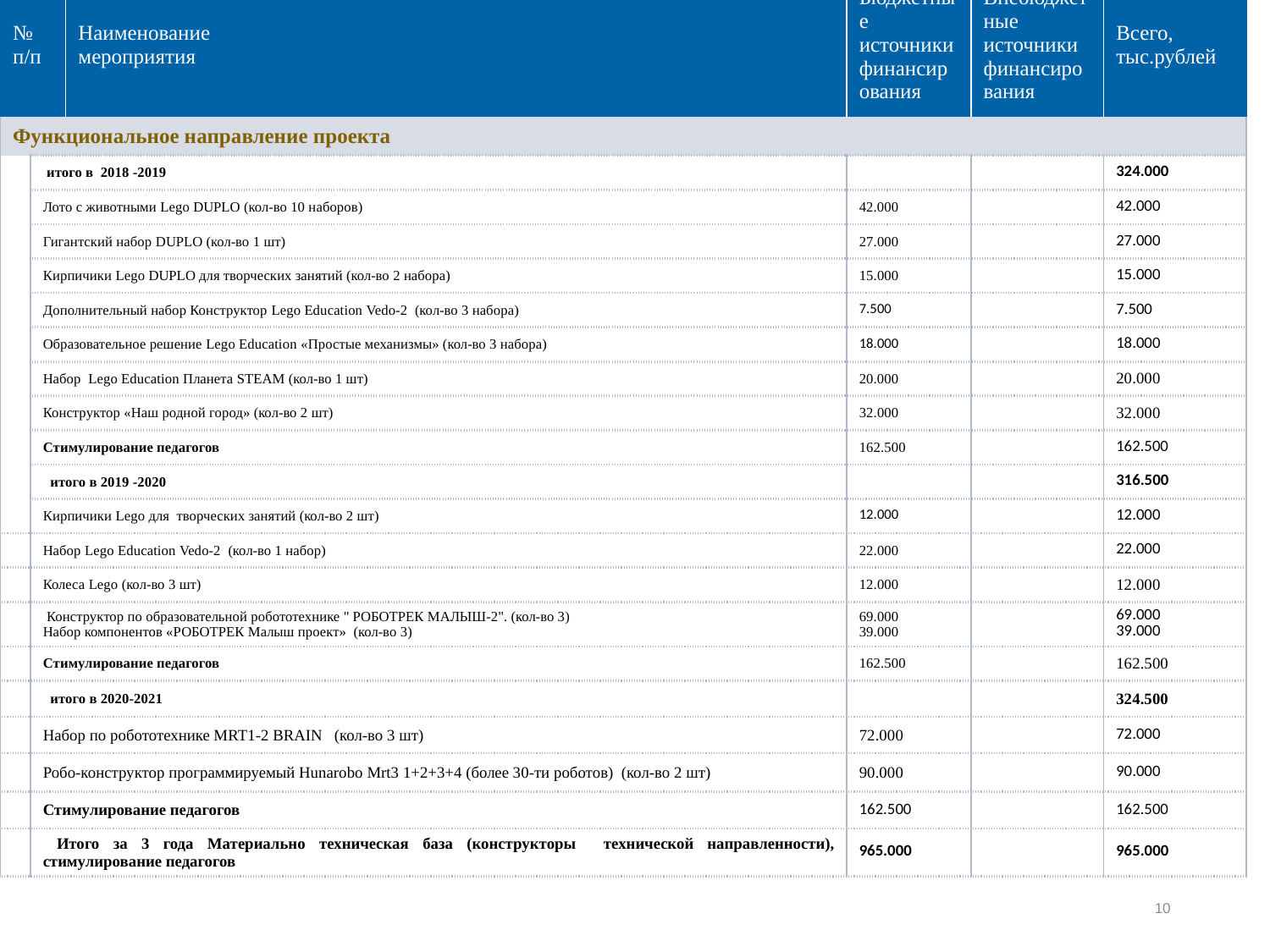

| № п/п |  | Наименование мероприятия | Бюджетные источники финансирования | Внебюджетные источники финансирования | Всего, тыс.рублей |
| --- | --- | --- | --- | --- | --- |
| Функциональное направление проекта |  |  |  |  |  |
|  | итого в 2018 -2019 |  |  |  | 324.000 |
|  | Лото с животными Lego DUPLO (кол-во 10 наборов) |  | 42.000 |  | 42.000 |
|  | Гигантский набор DUPLO (кол-во 1 шт) |  | 27.000 |  | 27.000 |
|  | Кирпичики Lego DUPLO для творческих занятий (кол-во 2 набора) |  | 15.000 |  | 15.000 |
|  | Дополнительный набор Конструктор Lego Education Vedo-2 (кол-во 3 набора) |  | 7.500 |  | 7.500 |
|  | Образовательное решение Lego Education «Простые механизмы» (кол-во 3 набора) |  | 18.000 |  | 18.000 |
|  | Набор Lego Education Планета STEAM (кол-во 1 шт) |  | 20.000 |  | 20.000 |
|  | Конструктор «Наш родной город» (кол-во 2 шт) |  | 32.000 |  | 32.000 |
|  | Стимулирование педагогов |  | 162.500 |  | 162.500 |
|  | итого в 2019 -2020 |  |  |  | 316.500 |
|  | Кирпичики Lego для творческих занятий (кол-во 2 шт) |  | 12.000 |  | 12.000 |
|  | Набор Lego Education Vedo-2 (кол-во 1 набор) |  | 22.000 |  | 22.000 |
|  | Колеса Lego (кол-во 3 шт) |  | 12.000 |  | 12.000 |
|  | Конструктор по образовательной робототехнике " РОБОТРЕК МАЛЫШ-2". (кол-во 3) Набор компонентов «РОБОТРЕК Малыш проект» (кол-во 3) |  | 69.000 39.000 |  | 69.000 39.000 |
|  | Стимулирование педагогов |  | 162.500 |  | 162.500 |
|  | итого в 2020-2021 |  |  |  | 324.500 |
|  | Набор по робототехнике MRT1-2 BRAIN (кол-во 3 шт) |  | 72.000 |  | 72.000 |
|  | Робо-конструктор программируемый Hunarobo Mrt3 1+2+3+4 (более 30-ти роботов) (кол-во 2 шт) |  | 90.000 |  | 90.000 |
|  | Стимулирование педагогов |  | 162.500 |  | 162.500 |
|  | Итого за 3 года Материально техническая база (конструкторы технической направленности), стимулирование педагогов |  | 965.000 |  | 965.000 |
Бюджет проекта
10